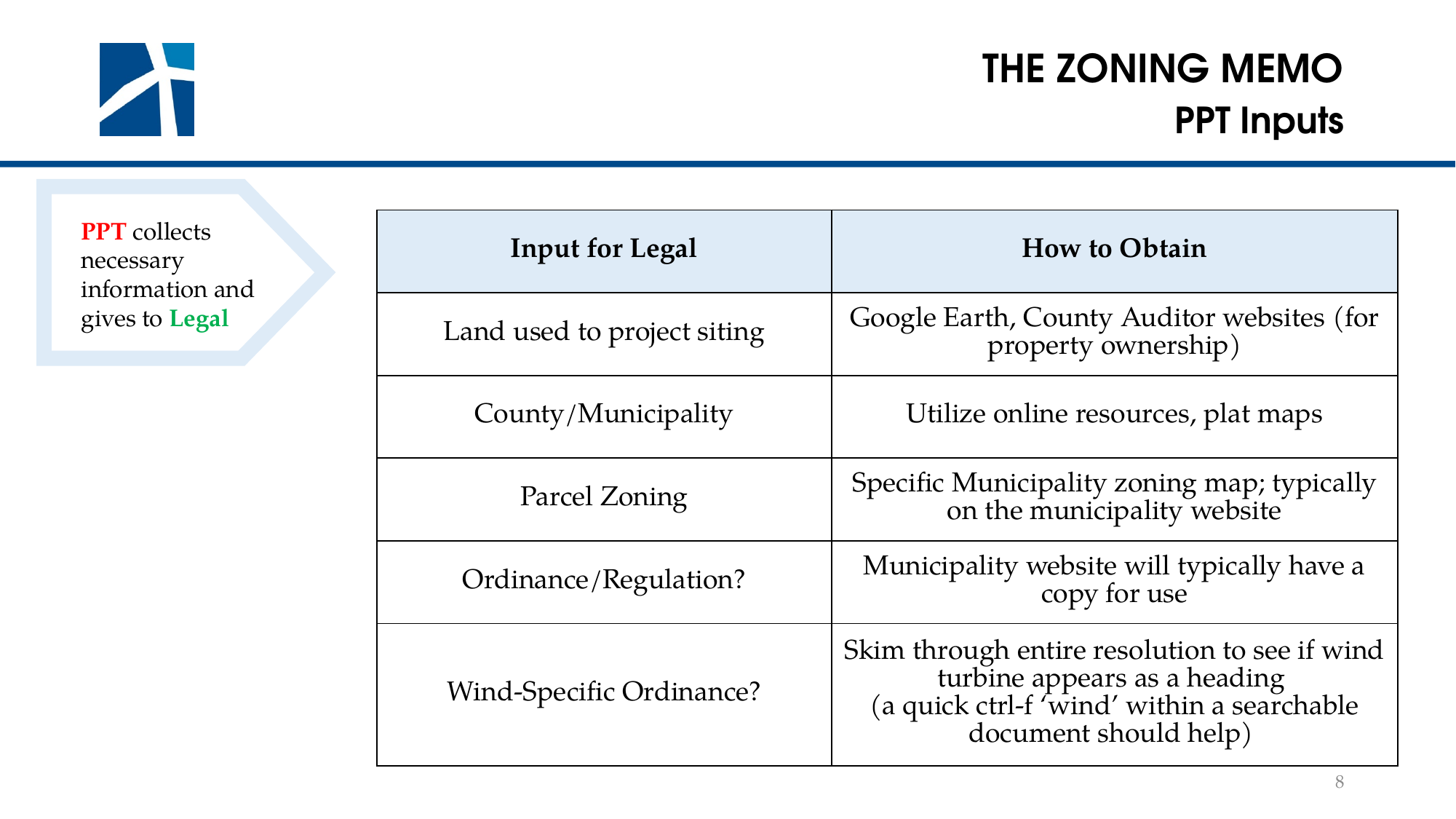

# The zoning memo
PPT Inputs

PPT collects necessary information and gives to Legal
| Input for Legal | How to Obtain |
| --- | --- |
| Land used to project siting | Google Earth, County Auditor websites (for property ownership) |
| County/Municipality | Utilize online resources, plat maps |
| Parcel Zoning | Specific Municipality zoning map; typically on the municipality website |
| Ordinance/Regulation? | Municipality website will typically have a copy for use |
| Wind-Specific Ordinance? | Skim through entire resolution to see if wind turbine appears as a heading (a quick ctrl-f ‘wind’ within a searchable document should help) |
8